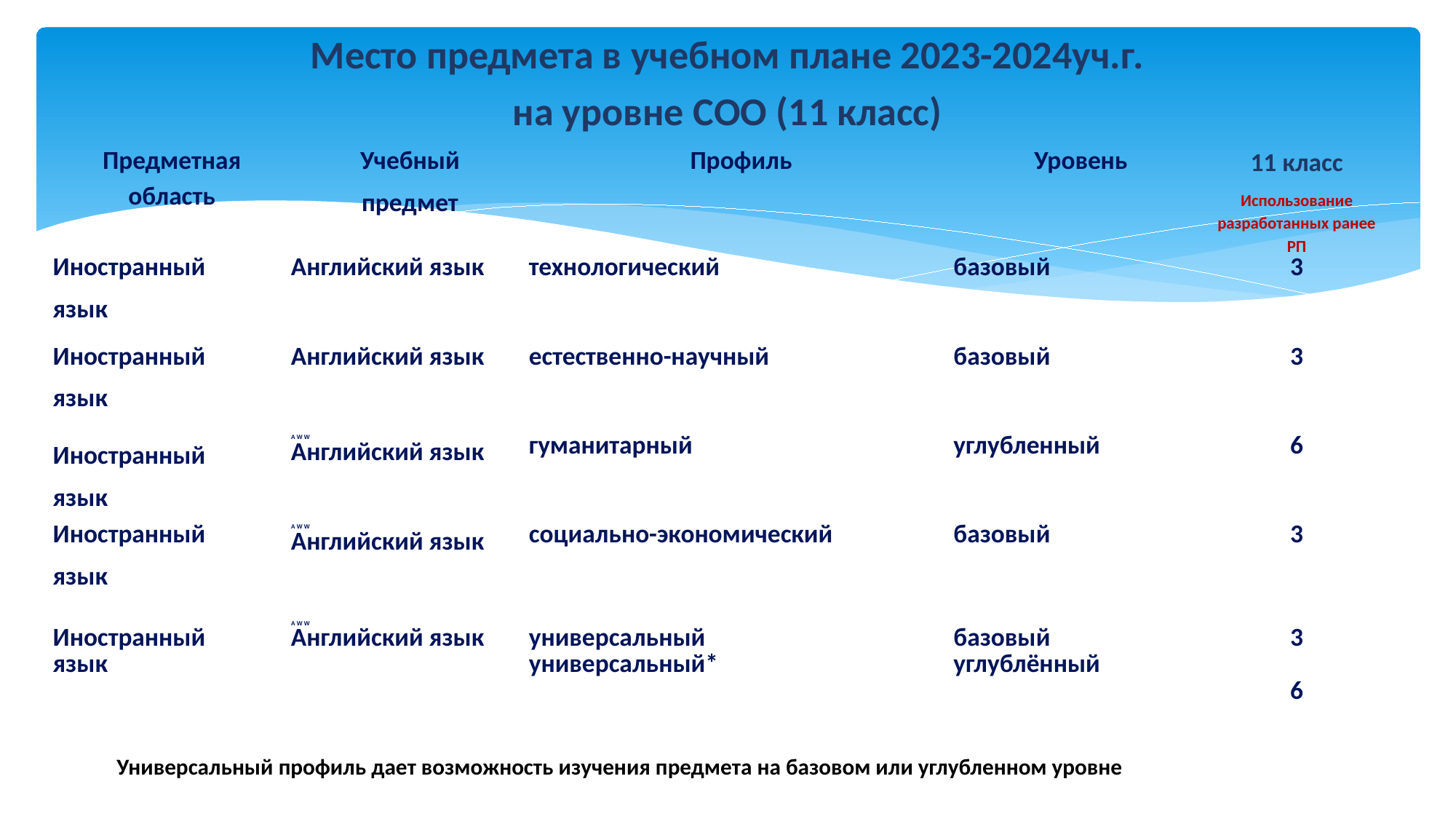

Место предмета в учебном плане 2023-2024уч.г.
на уровне СОО (11 класс)
| Предметная область | Учебный предмет | Профиль | Уровень | 11 класс Использование разработанных ранее РП |
| --- | --- | --- | --- | --- |
| Иностранный язык | Английский язык | технологический | базовый | 3 |
| Иностранный язык | Английский язык | естественно-научный | базовый | 3 |
| Иностранный язык | A W W Английский язык | гуманитарный | углубленный | 6 |
| Иностранный язык | A W W Английский язык | социально-экономический | базовый | 3 |
| Иностранный | A W W Английский язык | универсальный | базовый | 3 |
| язык |  | универсальный\* | углублённый | 6 |
Универсальный профиль дает возможность изучения предмета на базовом или углубленном уровне